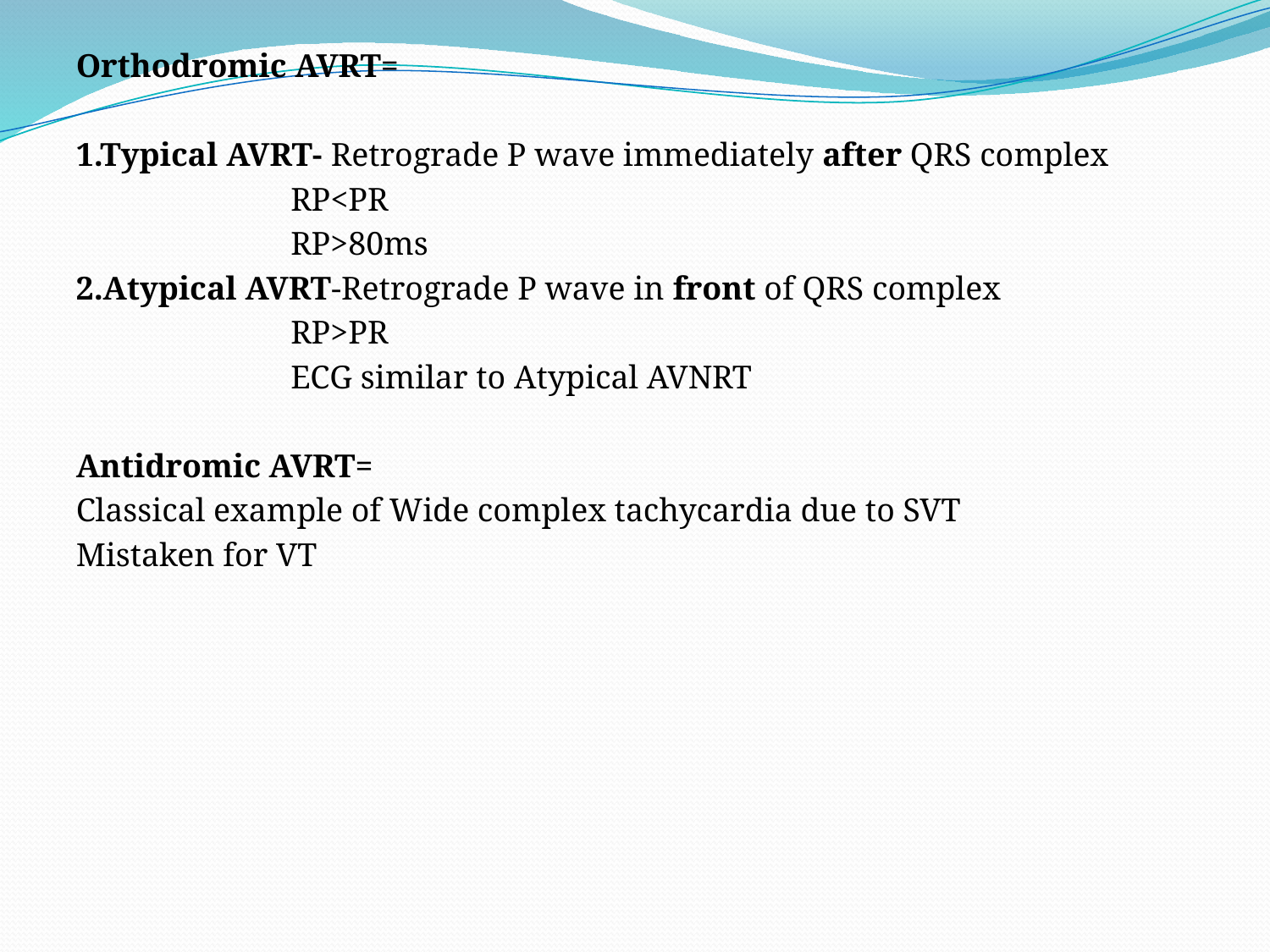

Orthodromic AVRT=

1.Typical AVRT- Retrograde P wave immediately after QRS complex
                          RP<PR
                          RP>80ms
2.Atypical AVRT-Retrograde P wave in front of QRS complex
                          RP>PR
                          ECG similar to Atypical AVNRT

Antidromic AVRT=
Classical example of Wide complex tachycardia due to SVT
Mistaken for VT